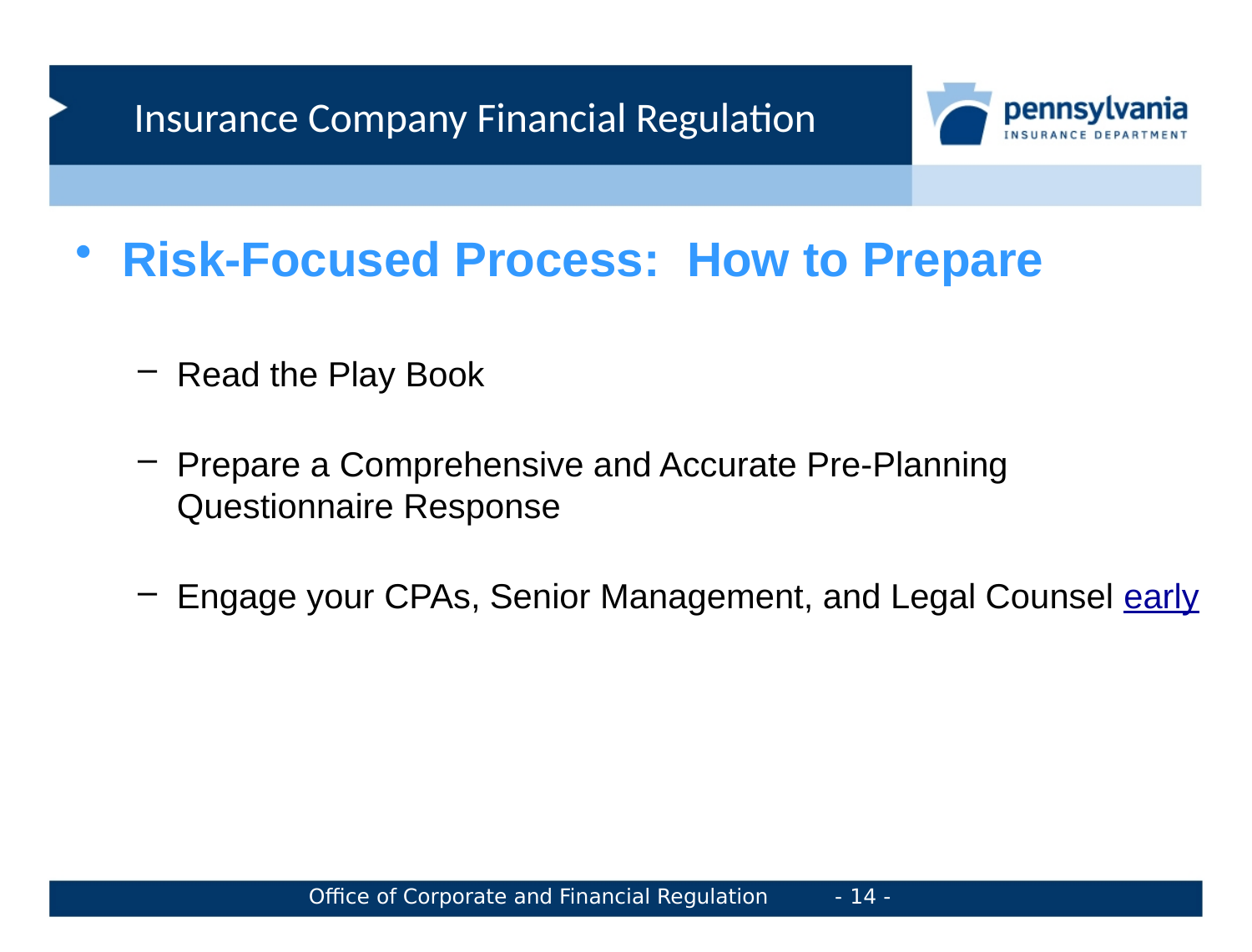

Risk-Focused Process:  How to Prepare
Read the Play Book
Prepare a Comprehensive and Accurate Pre-Planning Questionnaire Response
Engage your CPAs, Senior Management, and Legal Counsel early